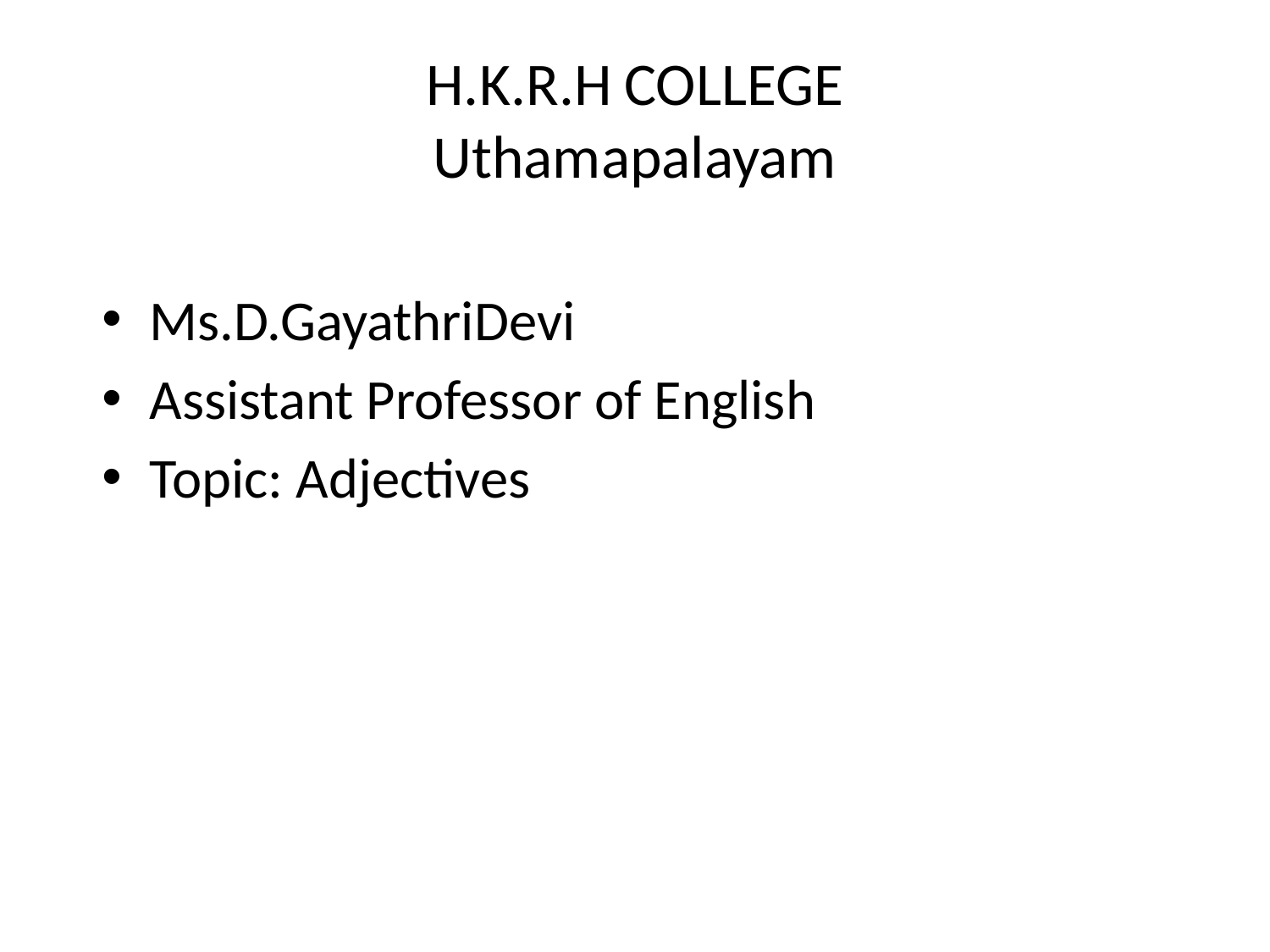

# H.K.R.H	COLLEGE Uthamapalayam
Ms.D.GayathriDevi
Assistant Professor of English
Topic: Adjectives